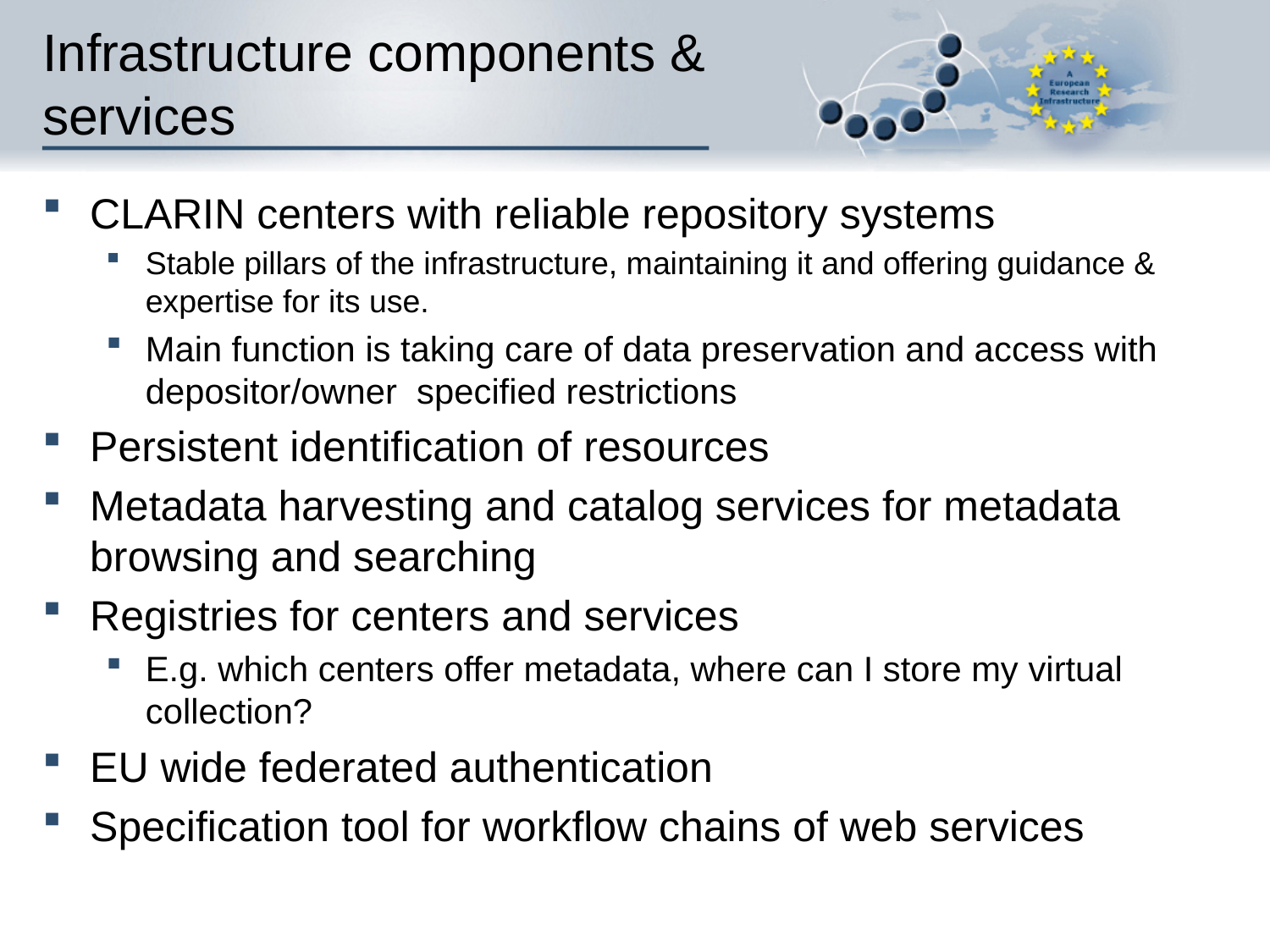

# Infrastructure components & services
CLARIN centers with reliable repository systems
Stable pillars of the infrastructure, maintaining it and offering guidance & expertise for its use.
Main function is taking care of data preservation and access with depositor/owner  specified restrictions
Persistent identification of resources
Metadata harvesting and catalog services for metadata browsing and searching
Registries for centers and services
E.g. which centers offer metadata, where can I store my virtual collection?
EU wide federated authentication
Specification tool for workflow chains of web services